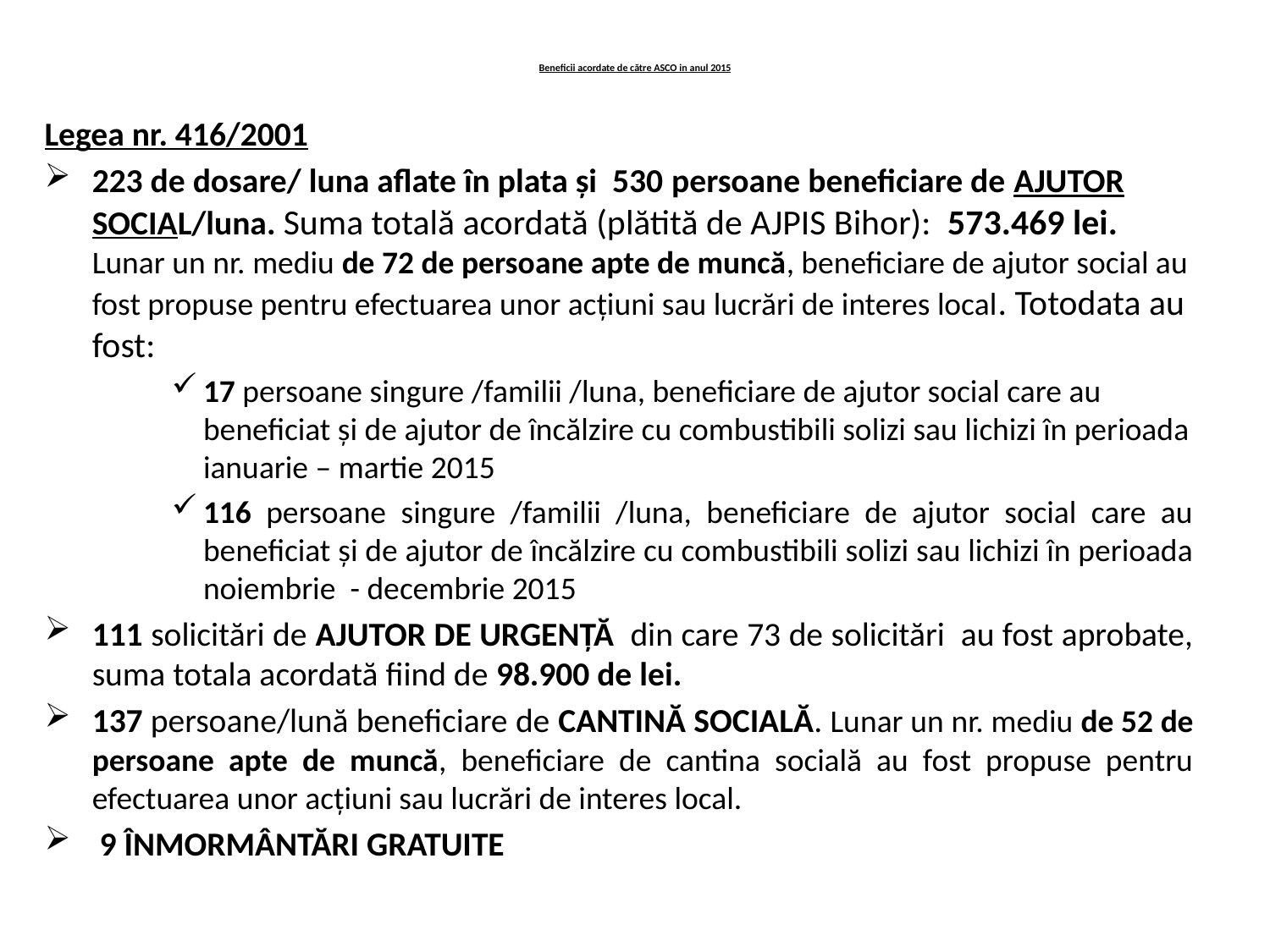

# Beneficii acordate de către ASCO in anul 2015
Legea nr. 416/2001
223 de dosare/ luna aflate în plata şi  530 persoane beneficiare de AJUTOR SOCIAL/luna. Suma totală acordată (plătită de AJPIS Bihor):  573.469 lei. Lunar un nr. mediu de 72 de persoane apte de muncă, beneficiare de ajutor social au fost propuse pentru efectuarea unor acţiuni sau lucrări de interes local. Totodata au fost:
17 persoane singure /familii /luna, beneficiare de ajutor social care au beneficiat şi de ajutor de încălzire cu combustibili solizi sau lichizi în perioada ianuarie – martie 2015
116 persoane singure /familii /luna, beneficiare de ajutor social care au beneficiat şi de ajutor de încălzire cu combustibili solizi sau lichizi în perioada noiembrie  - decembrie 2015
111 solicitări de AJUTOR DE URGENŢĂ  din care 73 de solicitări  au fost aprobate, suma totala acordată fiind de 98.900 de lei.
137 persoane/lună beneficiare de CANTINĂ SOCIALĂ. Lunar un nr. mediu de 52 de persoane apte de muncă, beneficiare de cantina socială au fost propuse pentru efectuarea unor acţiuni sau lucrări de interes local.
 9 ÎNMORMÂNTĂRI GRATUITE